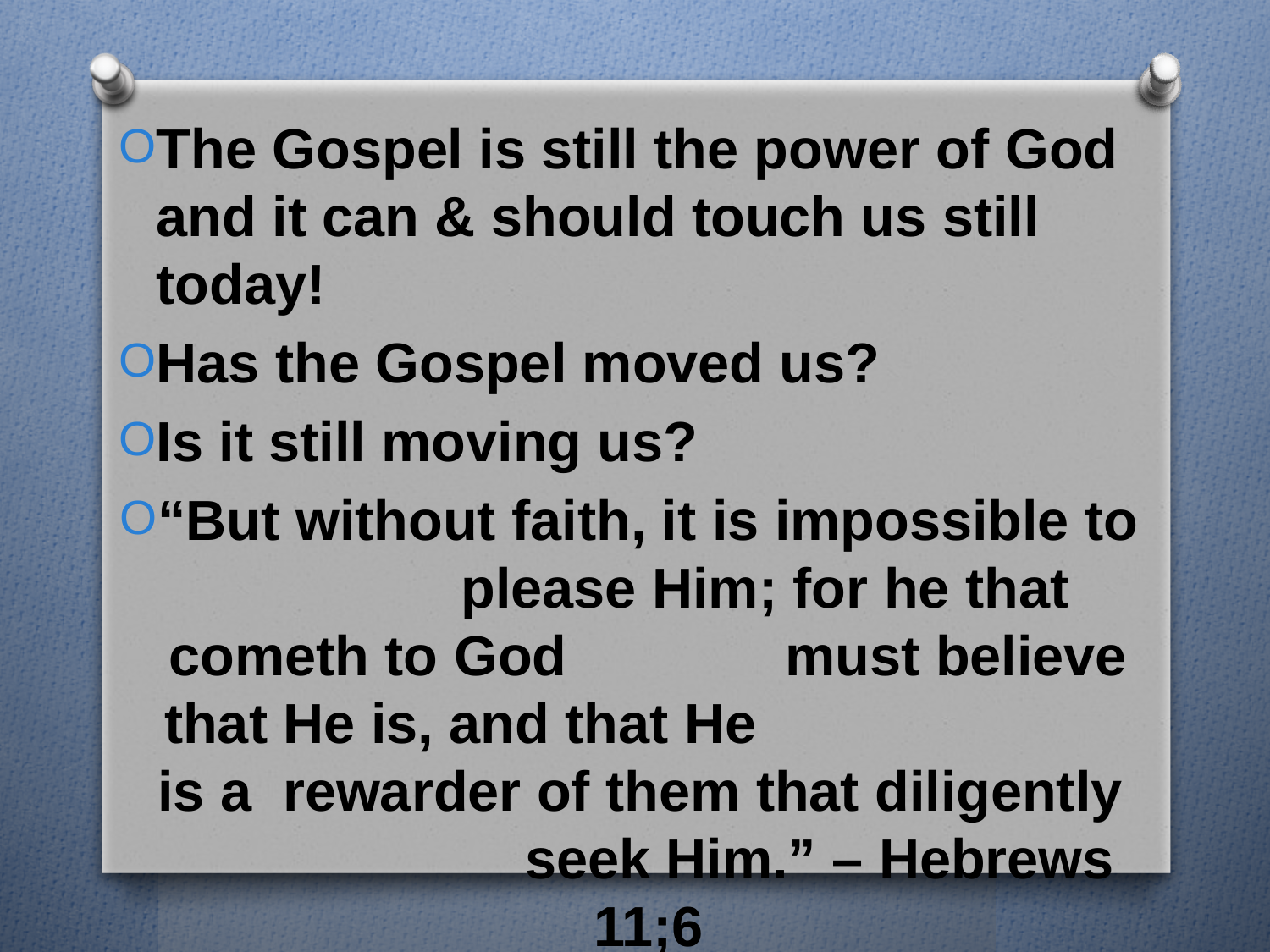

The Gospel is still the power of God and it can & should touch us still today!
Has the Gospel moved us?
Is it still moving us?
“But without faith, it is impossible to                please Him; for he that cometh to God              must believe that He is, and that He                         is a  rewarder of them that diligently                        seek Him.” – Hebrews 11;6